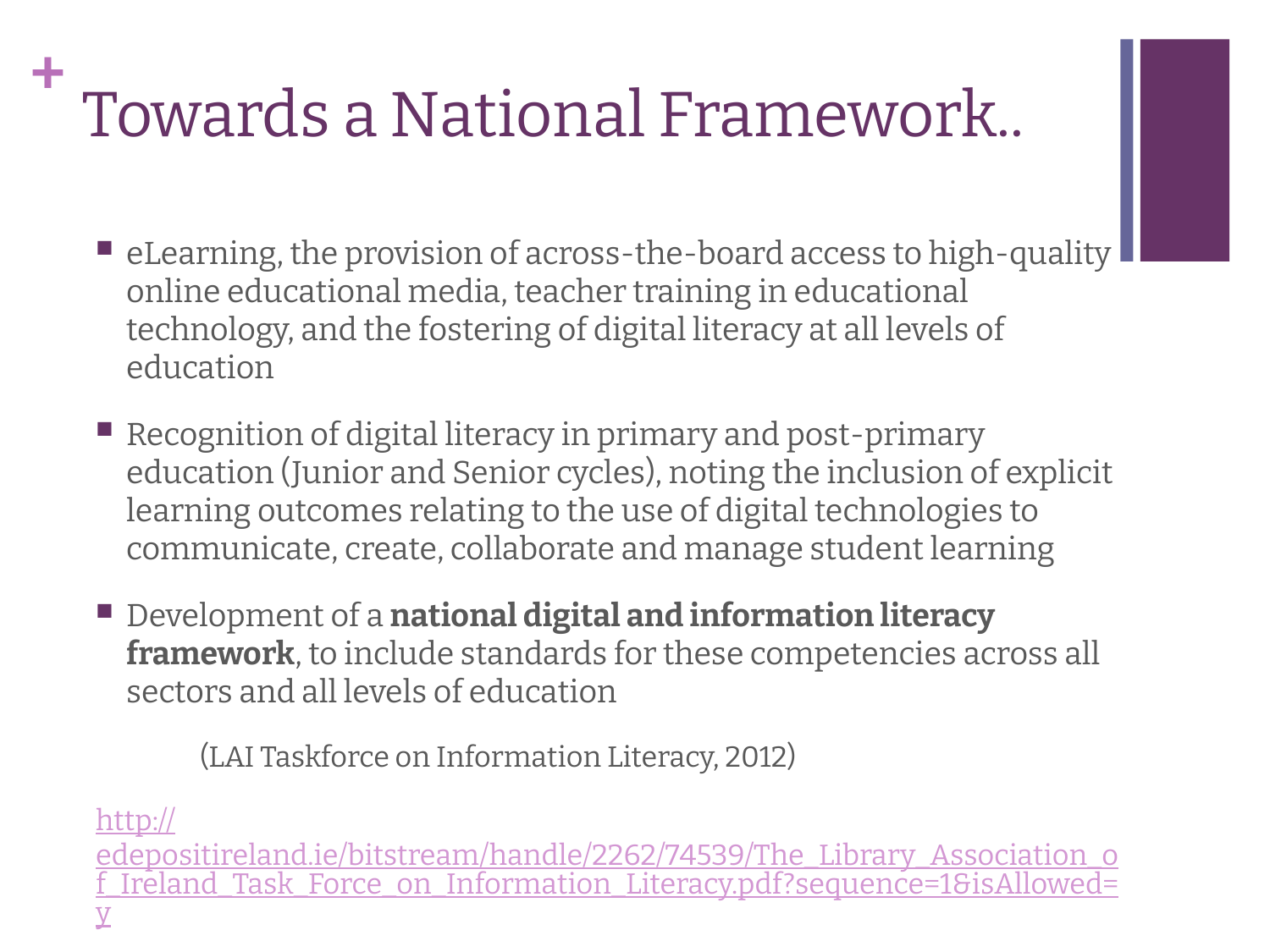

# Towards a National Framework..
eLearning, the provision of across-the-board access to high-quality online educational media, teacher training in educational technology, and the fostering of digital literacy at all levels of education
Recognition of digital literacy in primary and post-primary education (Junior and Senior cycles), noting the inclusion of explicit learning outcomes relating to the use of digital technologies to communicate, create, collaborate and manage student learning
Development of a national digital and information literacy framework, to include standards for these competencies across all sectors and all levels of education
			(LAI Taskforce on Information Literacy, 2012)
http://edepositireland.ie/bitstream/handle/2262/74539/The_Library_Association_of_Ireland_Task_Force_on_Information_Literacy.pdf?sequence=1&isAllowed=y